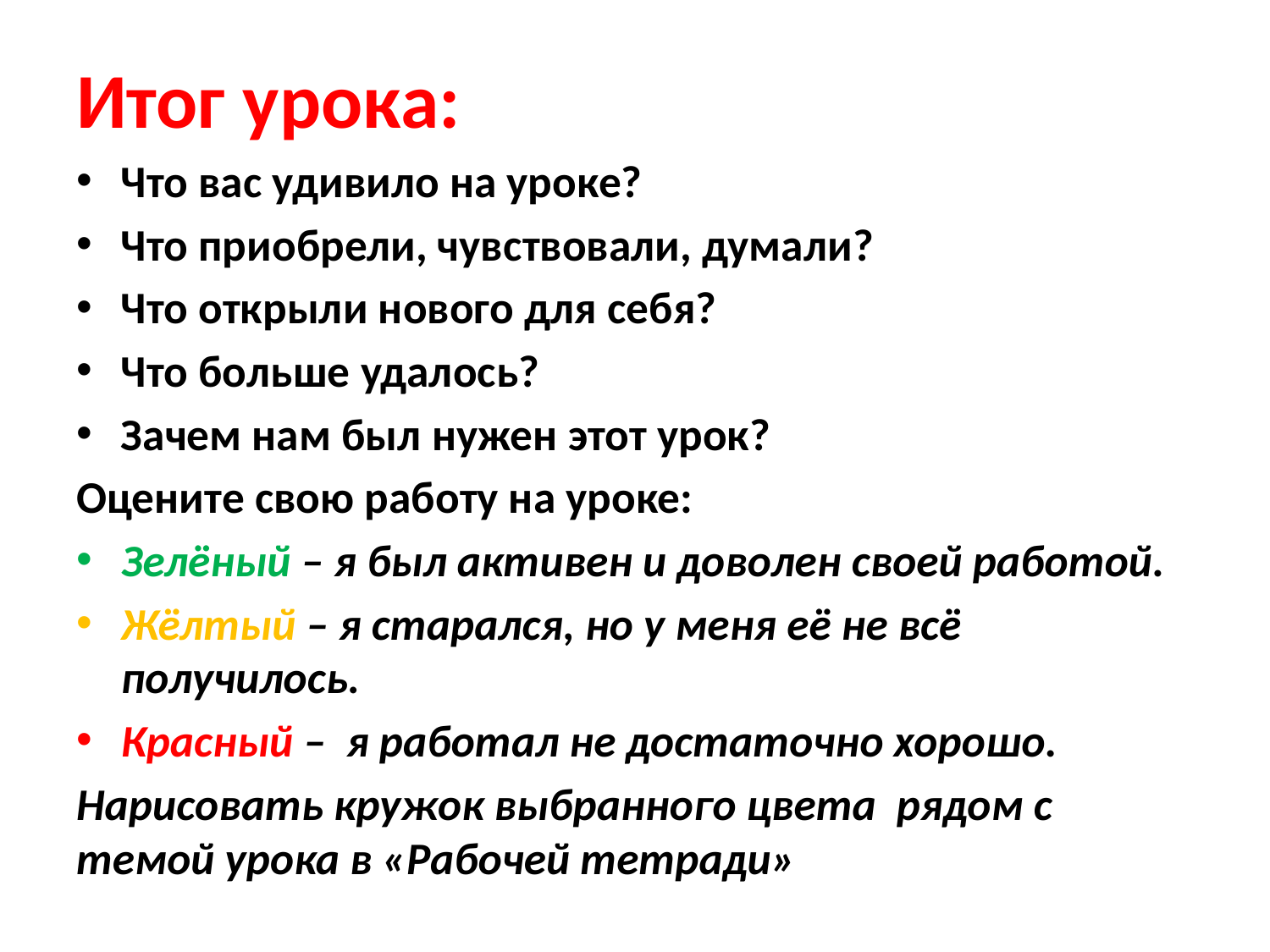

# Итог урока:
Что вас удивило на уроке?
Что приобрели, чувствовали, думали?
Что открыли нового для себя?
Что больше удалось?
Зачем нам был нужен этот урок?
Оцените свою работу на уроке:
Зелёный – я был активен и доволен своей работой.
Жёлтый – я старался, но у меня её не всё получилось.
Красный –  я работал не достаточно хорошо.
Нарисовать кружок выбранного цвета  рядом с темой урока в «Рабочей тетради»